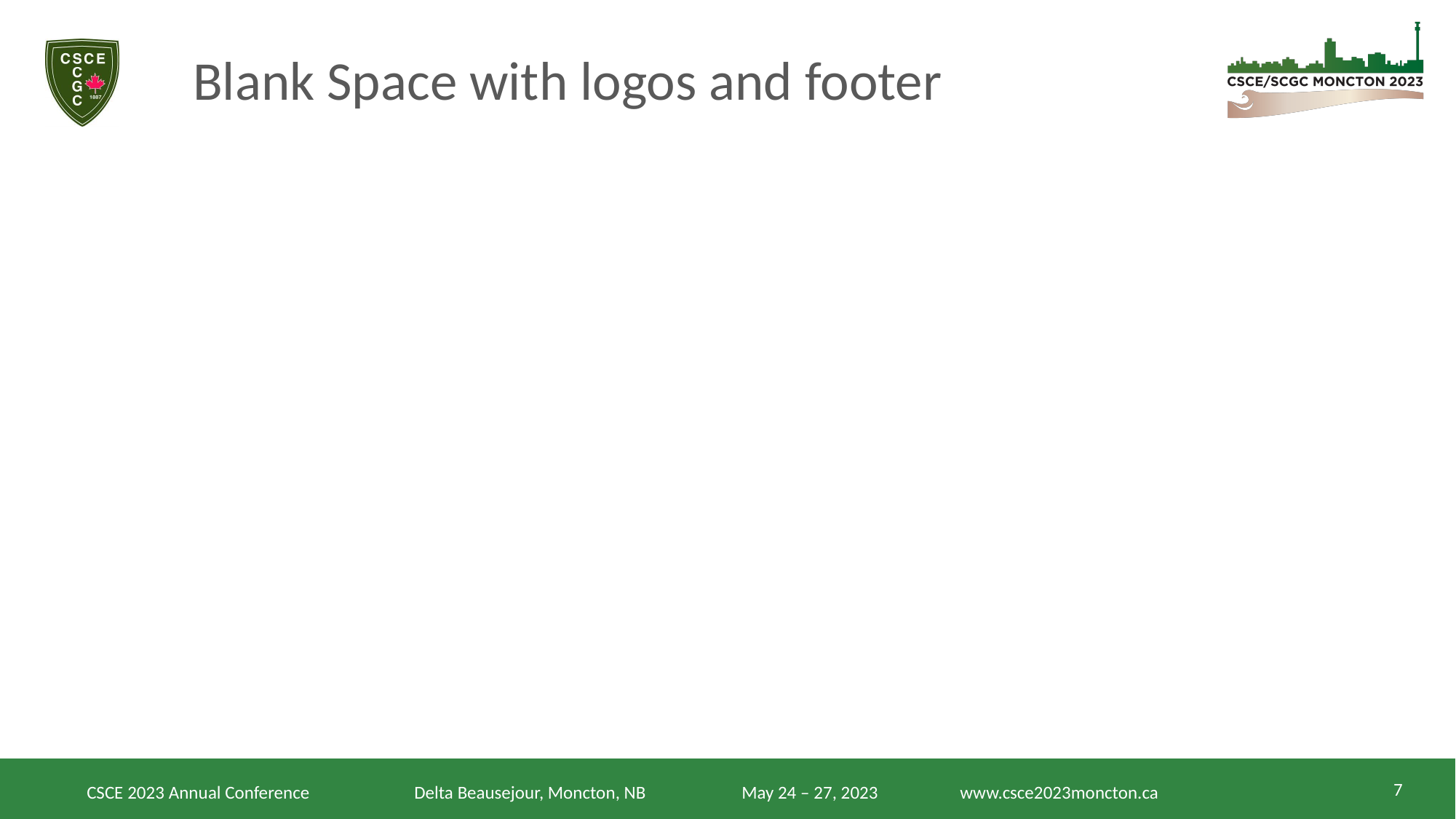

# Blank Space with logos and footer
7